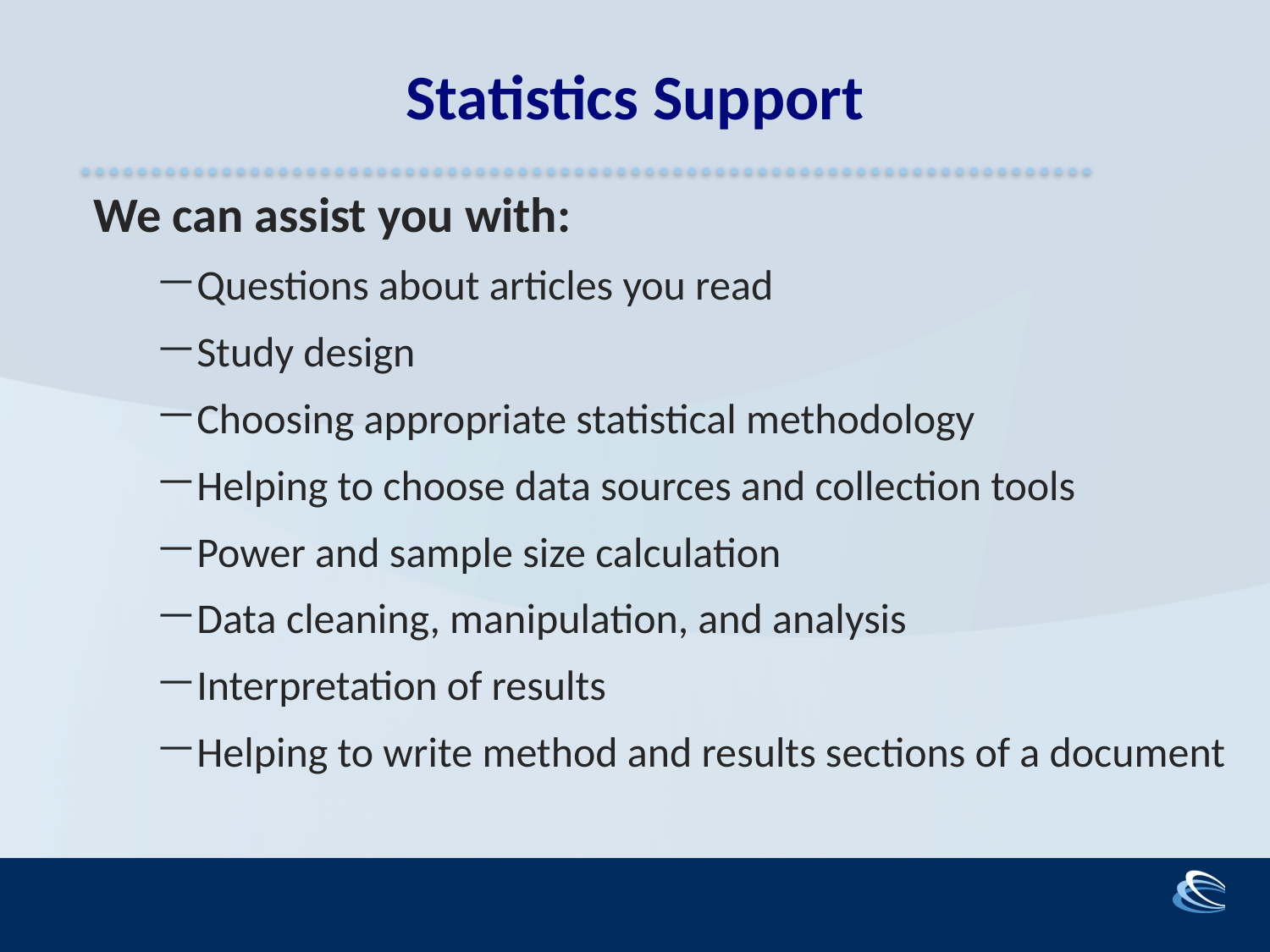

# Statistics Support
We can assist you with:
Questions about articles you read
Study design
Choosing appropriate statistical methodology
Helping to choose data sources and collection tools
Power and sample size calculation
Data cleaning, manipulation, and analysis
Interpretation of results
Helping to write method and results sections of a document